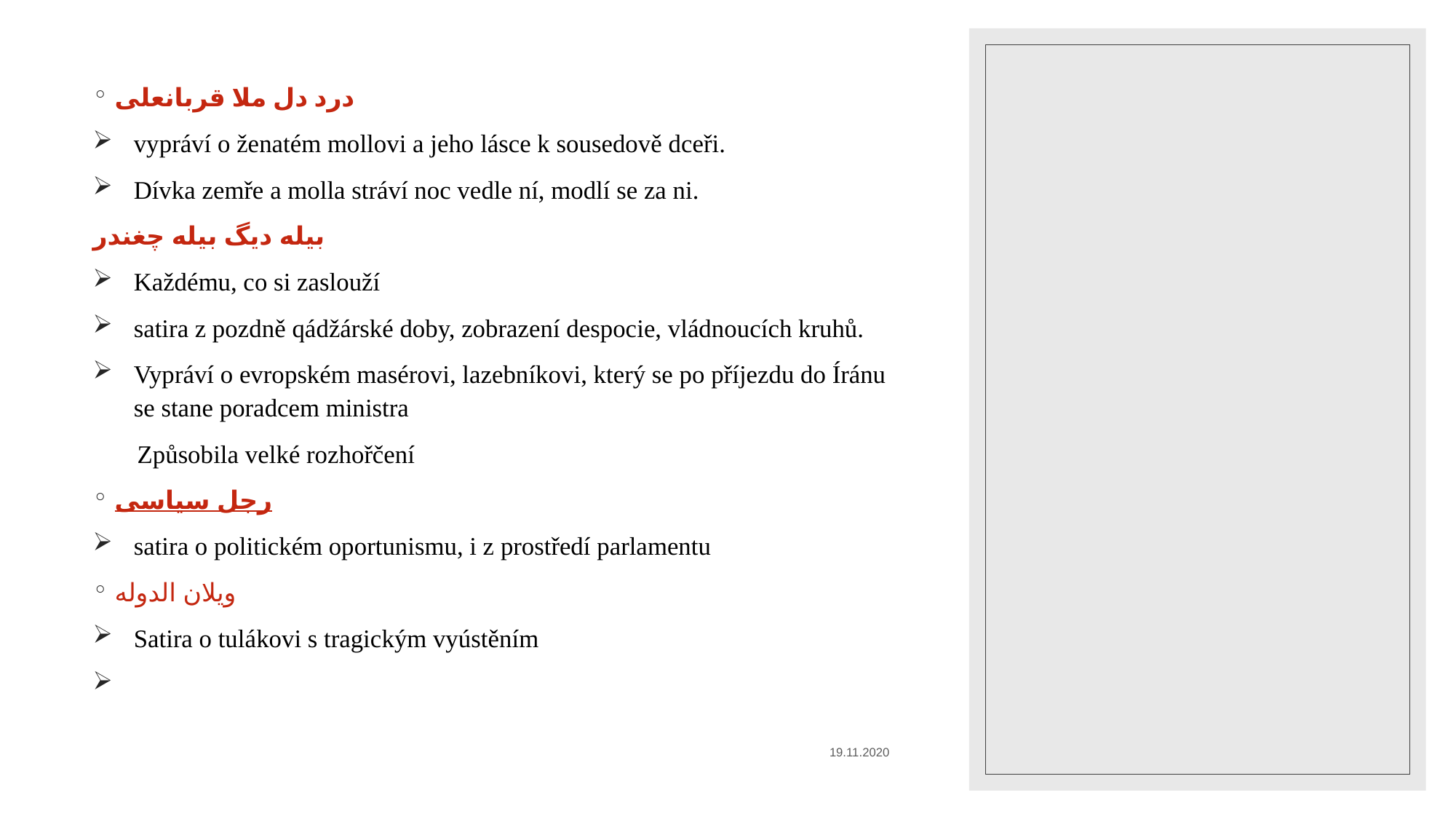

#
درد دل ملا قربانعلی
vypráví o ženatém mollovi a jeho lásce k sousedově dceři.
Dívka zemře a molla stráví noc vedle ní, modlí se za ni.
بیله دیگ بیله چغندر
Každému, co si zaslouží
satira z pozdně qádžárské doby, zobrazení despocie, vládnoucích kruhů.
Vypráví o evropském masérovi, lazebníkovi, který se po příjezdu do Íránu se stane poradcem ministra
       Způsobila velké rozhořčení
رجل سیاسی
satira o politickém oportunismu, i z prostředí parlamentu
ویلان الدوله
Satira o tulákovi s tragickým vyústěním

19.11.2020